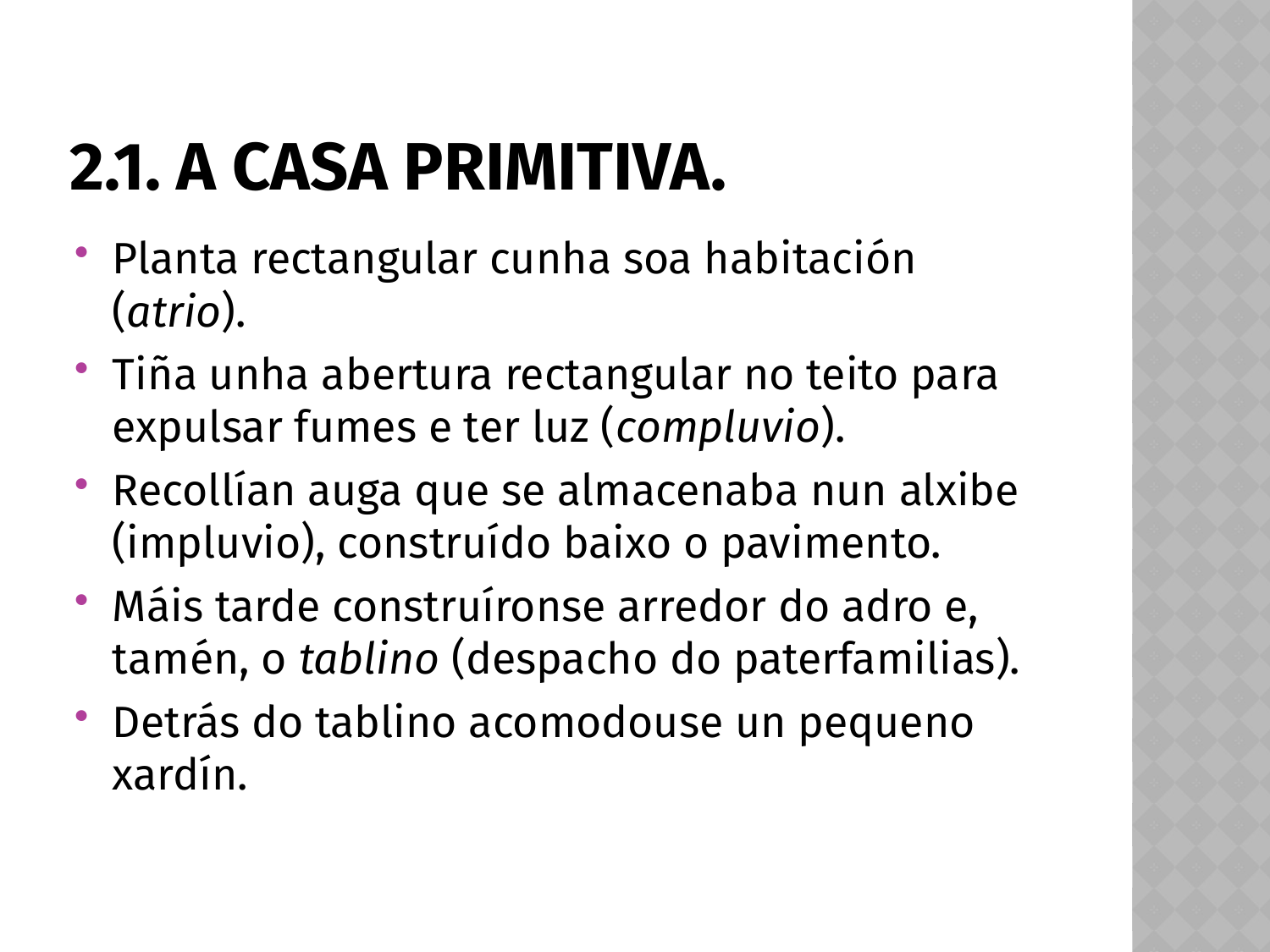

# 2.1. A CASA PRIMITIVA.
Planta rectangular cunha soa habitación (atrio).
Tiña unha abertura rectangular no teito para expulsar fumes e ter luz (compluvio).
Recollían auga que se almacenaba nun alxibe (impluvio), construído baixo o pavimento.
Máis tarde construíronse arredor do adro e, tamén, o tablino (despacho do paterfamilias).
Detrás do tablino acomodouse un pequeno xardín.